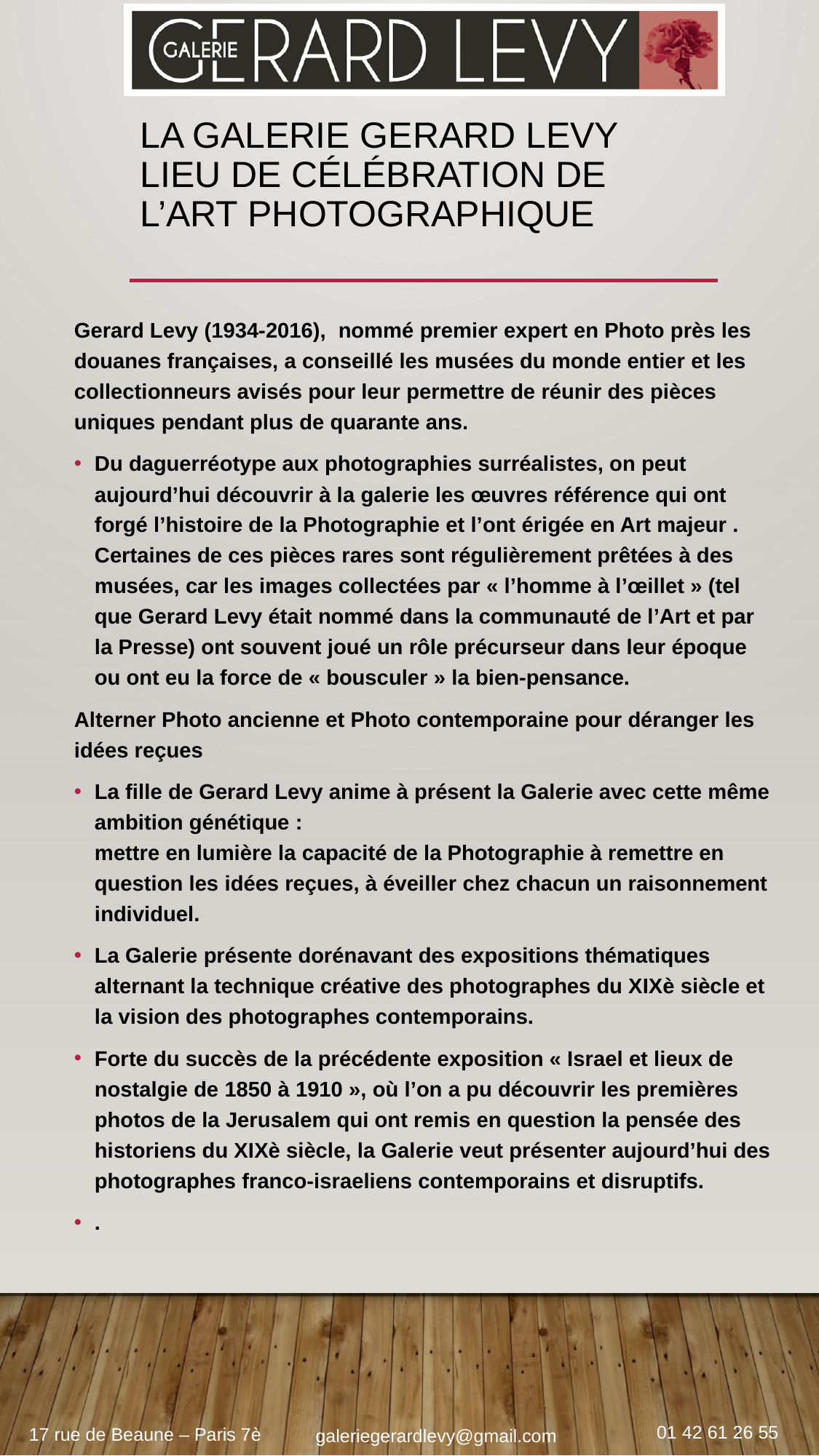

# La Galerie Gerard Levy lieu de célébration de l’Art photographique
Gerard Levy (1934-2016),  nommé premier expert en Photo près les douanes françaises, a conseillé les musées du monde entier et les collectionneurs avisés pour leur permettre de réunir des pièces uniques pendant plus de quarante ans.
Du daguerréotype aux photographies surréalistes, on peut aujourd’hui découvrir à la galerie les œuvres référence qui ont forgé l’histoire de la Photographie et l’ont érigée en Art majeur . Certaines de ces pièces rares sont régulièrement prêtées à des musées, car les images collectées par « l’homme à l’œillet » (tel que Gerard Levy était nommé dans la communauté de l’Art et par la Presse) ont souvent joué un rôle précurseur dans leur époque ou ont eu la force de « bousculer » la bien-pensance.
Alterner Photo ancienne et Photo contemporaine pour déranger les idées reçues
La fille de Gerard Levy anime à présent la Galerie avec cette même ambition génétique :
mettre en lumière la capacité de la Photographie à remettre en question les idées reçues, à éveiller chez chacun un raisonnement individuel.
La Galerie présente dorénavant des expositions thématiques alternant la technique créative des photographes du XIXè siècle et la vision des photographes contemporains.
Forte du succès de la précédente exposition « Israel et lieux de nostalgie de 1850 à 1910 », où l’on a pu découvrir les premières photos de la Jerusalem qui ont remis en question la pensée des historiens du XIXè siècle, la Galerie veut présenter aujourd’hui des photographes franco-israeliens contemporains et disruptifs.
.
01 42 61 26 55
17 rue de Beaune – Paris 7è
galeriegerardlevy@gmail.com